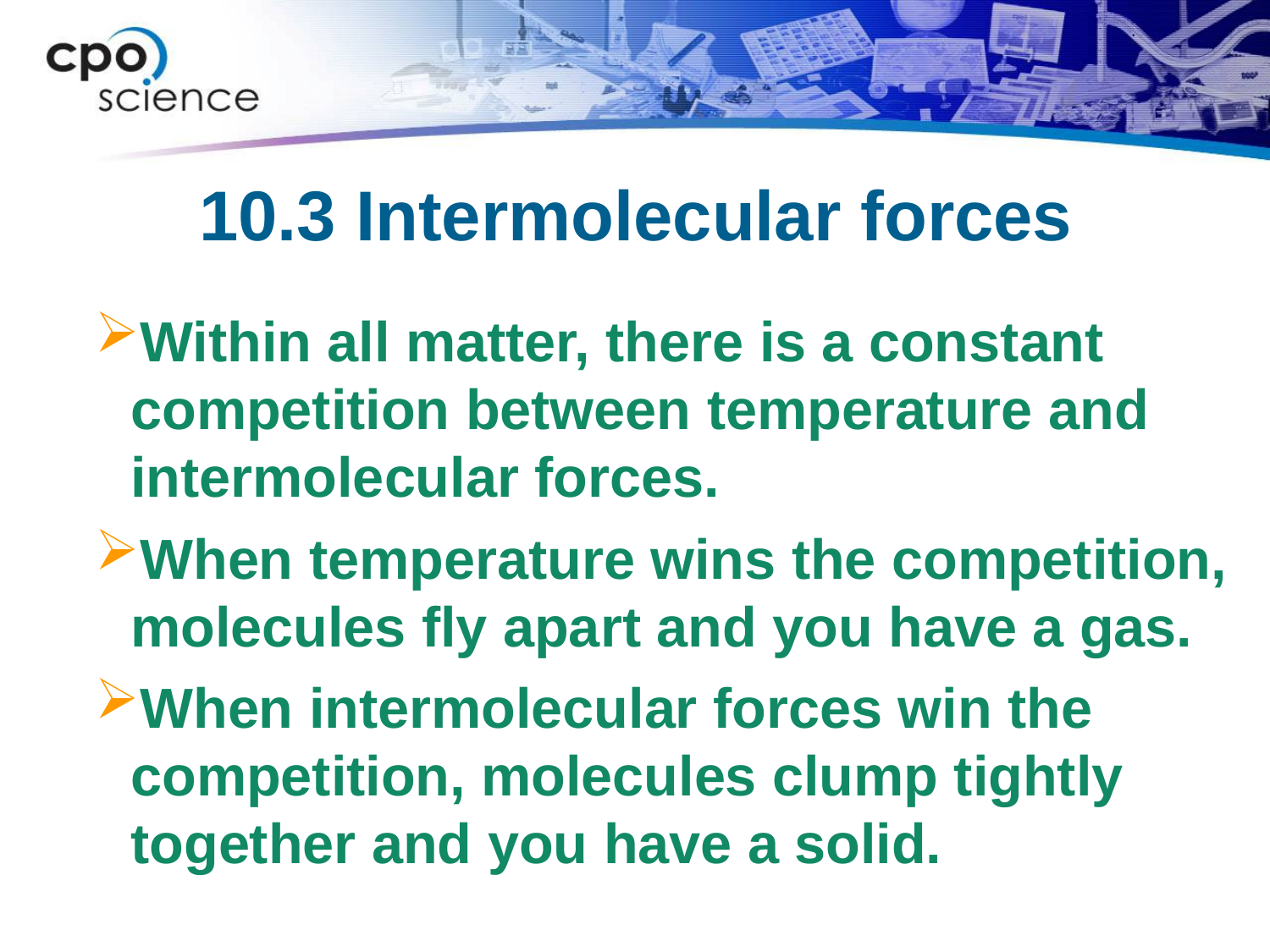

# 10.3 Intermolecular forces
Within all matter, there is a constant competition between temperature and intermolecular forces.
When temperature wins the competition, molecules fly apart and you have a gas.
When intermolecular forces win the competition, molecules clump tightly together and you have a solid.